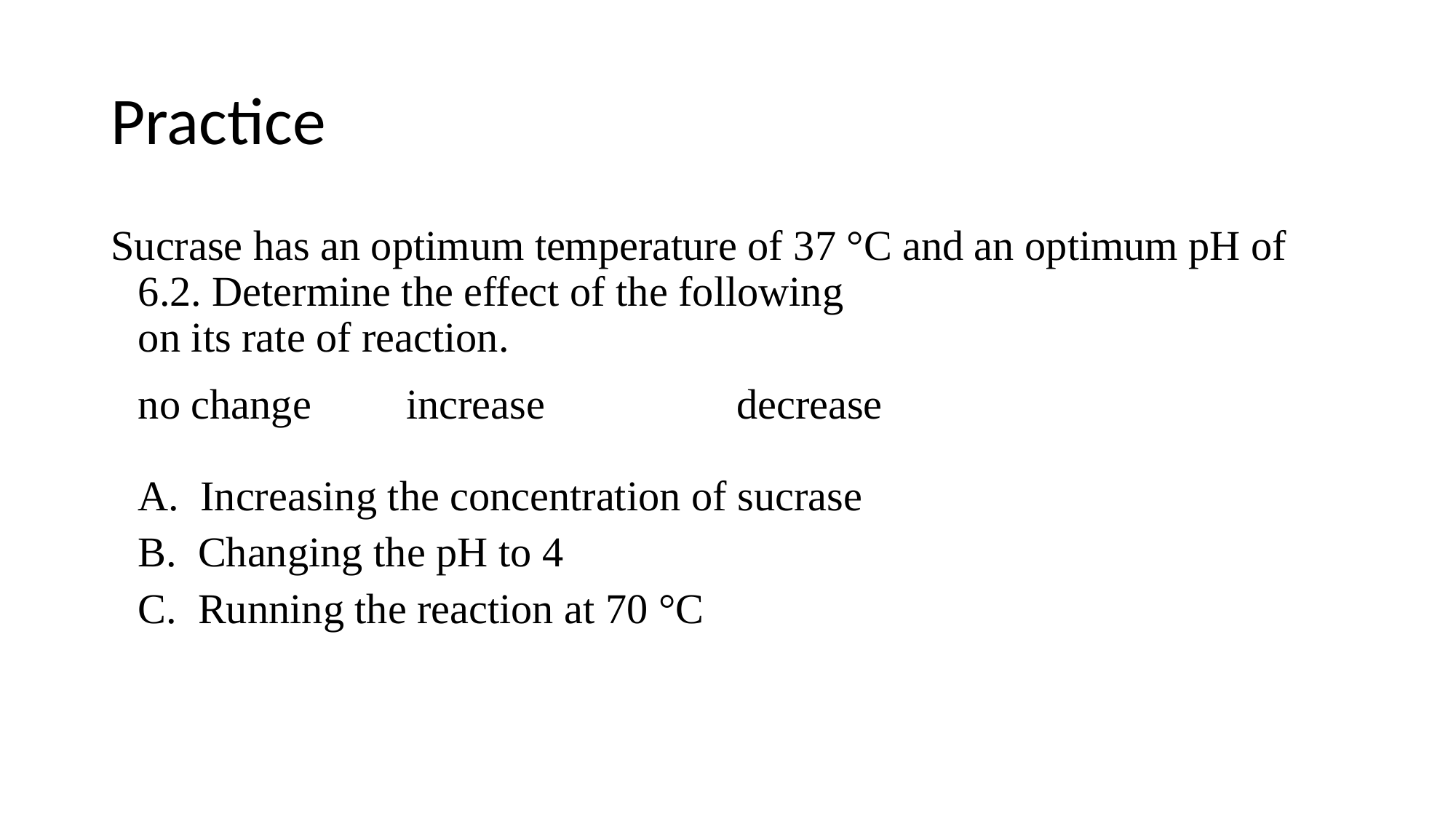

# Practice
Sucrase has an optimum temperature of 37 °C and an optimum pH of 6.2. Determine the effect of the following
on its rate of reaction.
	no change         increase   	     decrease

	A.  Increasing the concentration of sucrase
	B.  Changing the pH to 4
	C.  Running the reaction at 70 °C